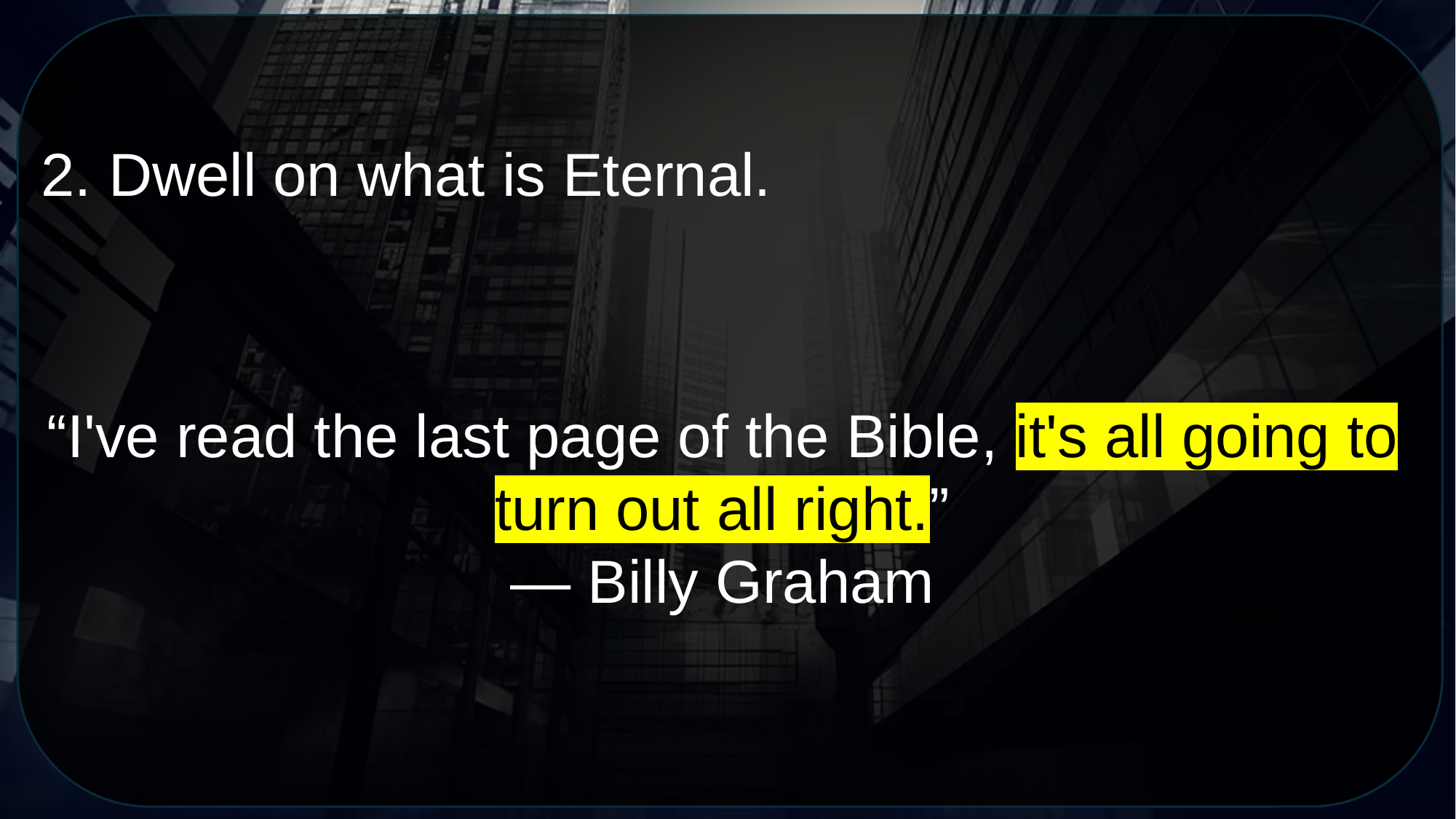

2. Dwell on what is Eternal.
“I've read the last page of the Bible, it's all going to turn out all right.”
― Billy Graham